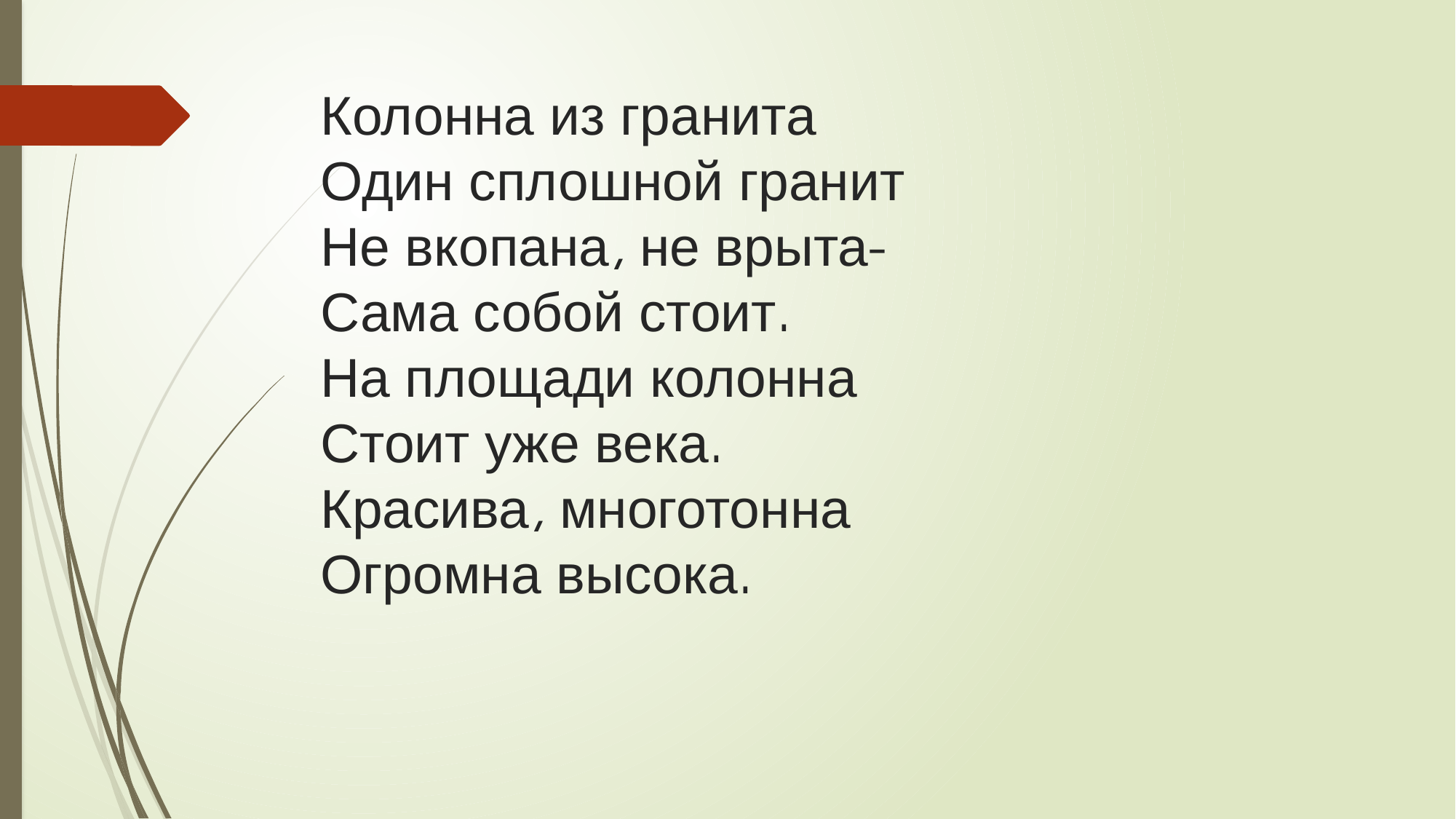

# Колонна из гранита Один сплошной гранит Не вкопана, не врыта- Сама собой стоит. На площади колонна Стоит уже века. Красива, многотонна Огромна высока.